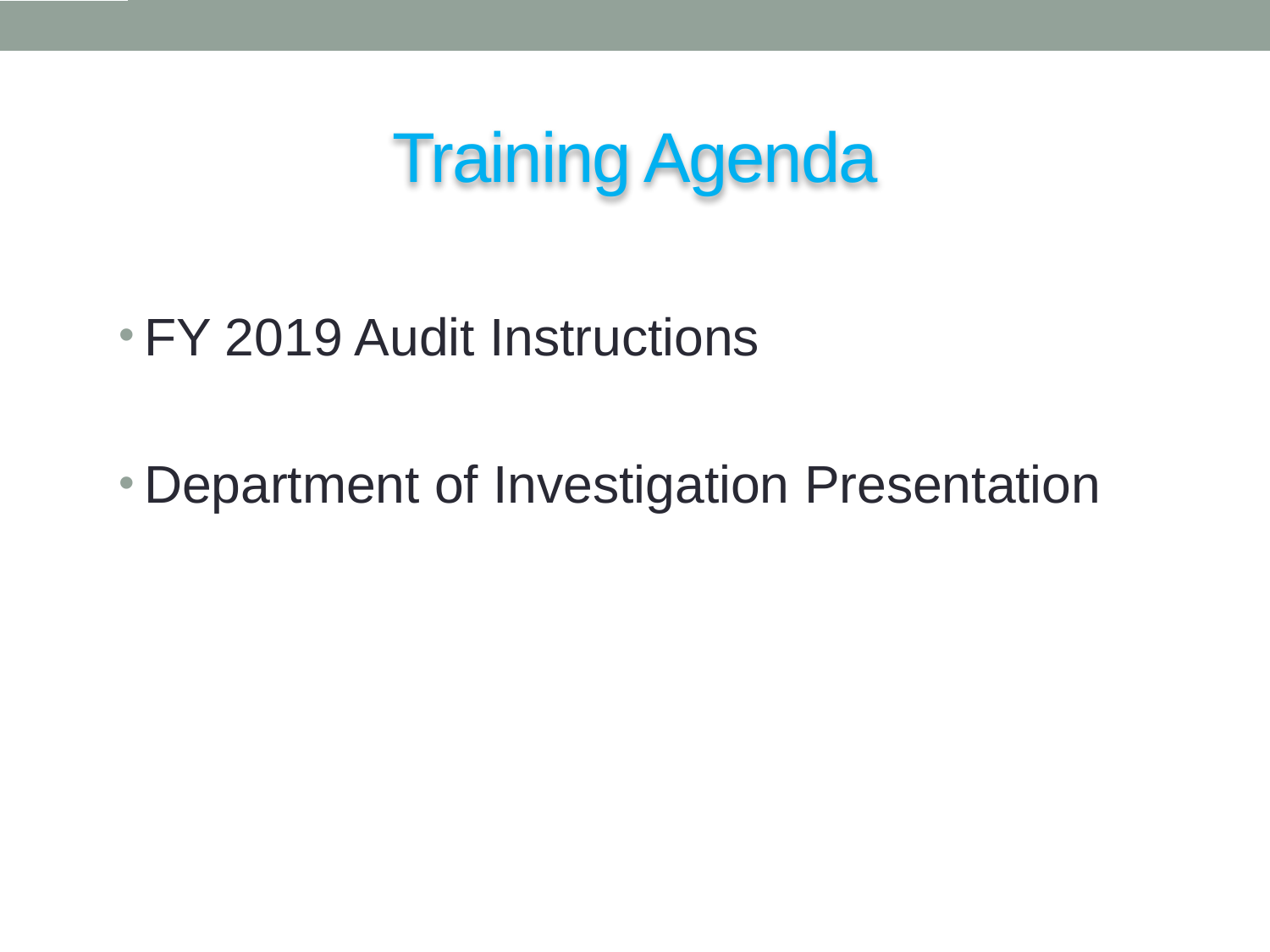

Training Agenda

FY 2019 Audit Instructions

Department of Investigation Presentation